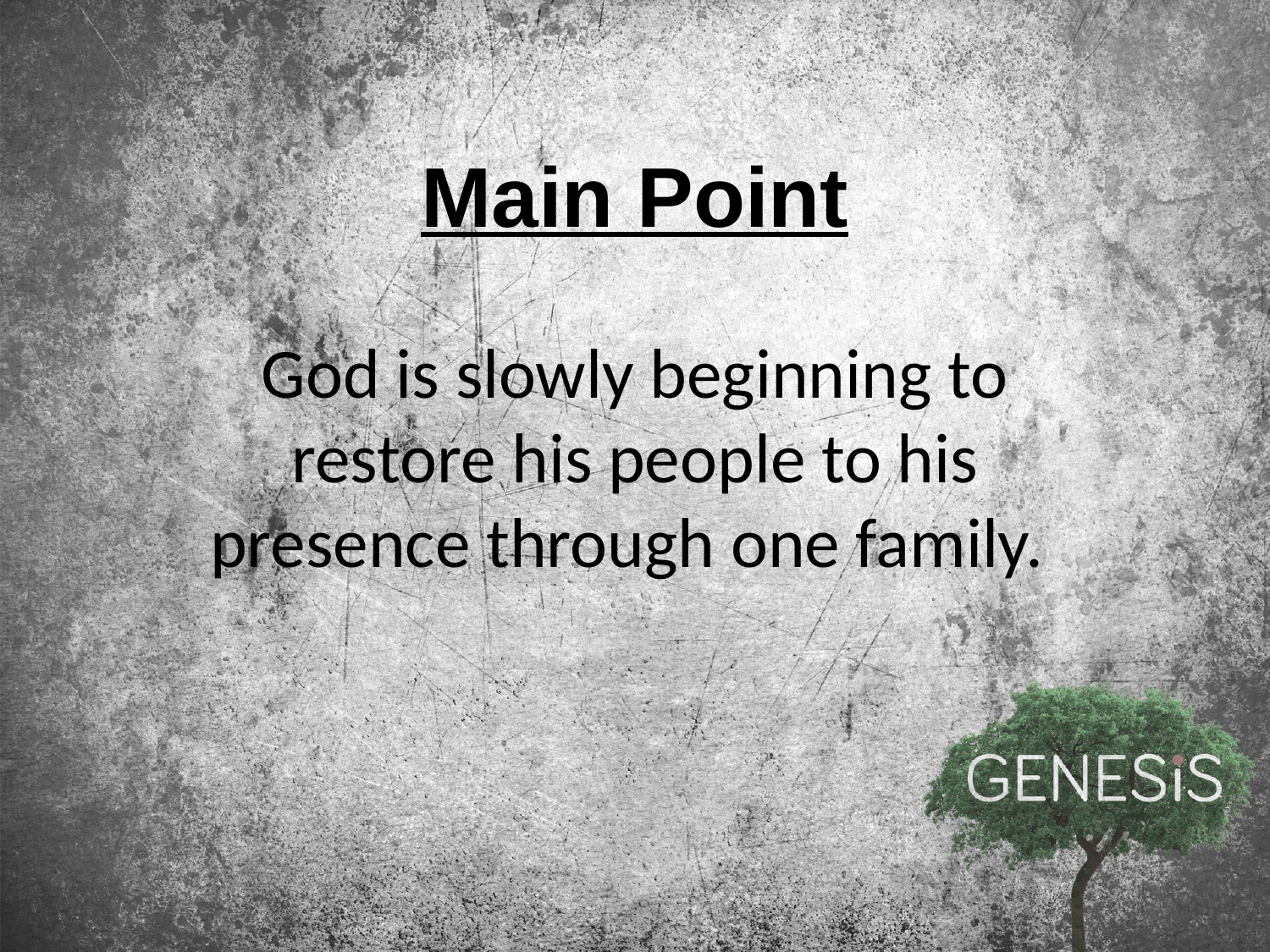

# Main Point
God is slowly beginning to restore his people to his presence through one family.